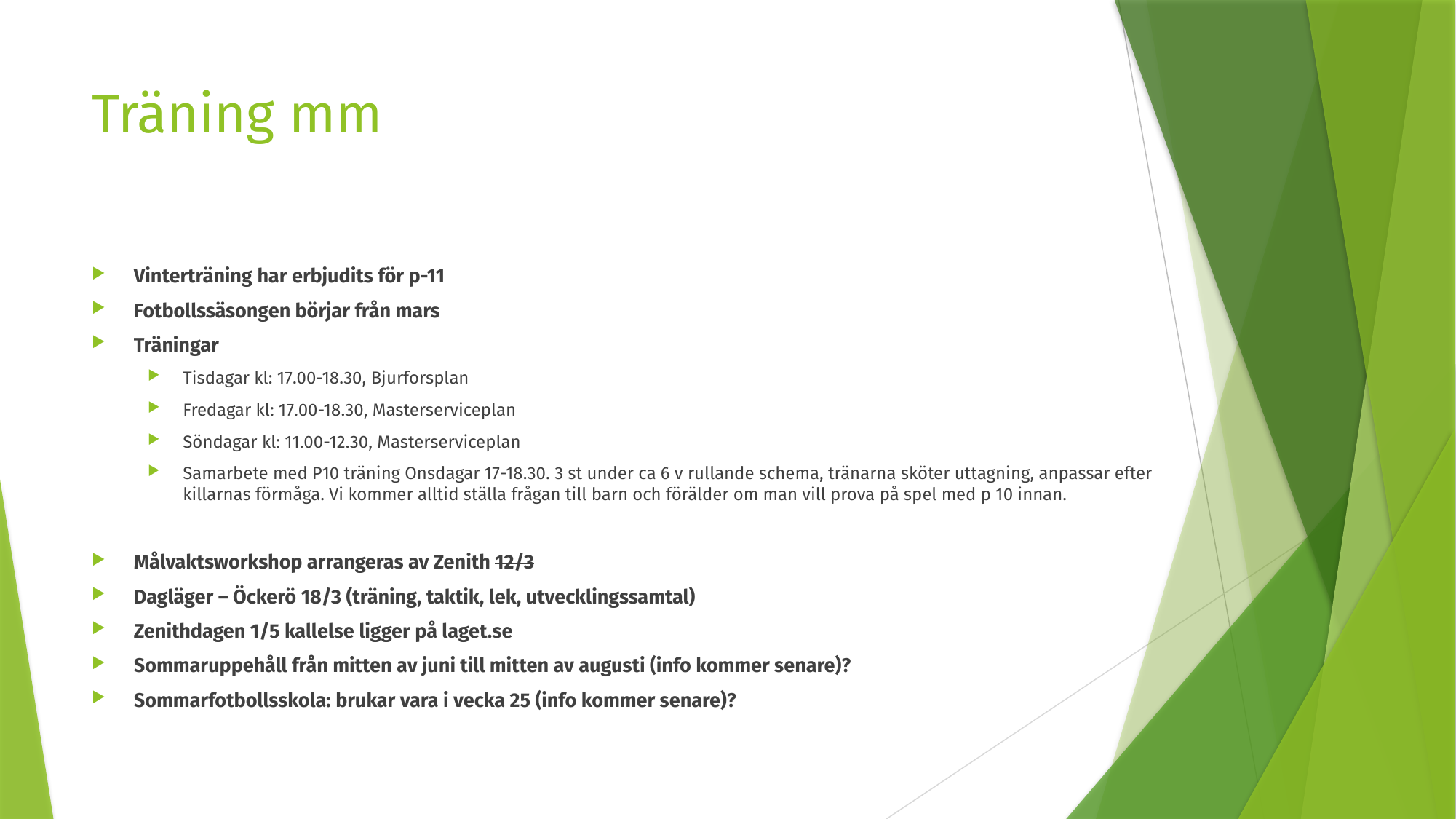

# Träning mm
Vinterträning har erbjudits för p-11
Fotbollssäsongen börjar från mars
Träningar
Tisdagar kl: 17.00-18.30, Bjurforsplan
Fredagar kl: 17.00-18.30, Masterserviceplan
Söndagar kl: 11.00-12.30, Masterserviceplan
Samarbete med P10 träning Onsdagar 17-18.30. 3 st under ca 6 v rullande schema, tränarna sköter uttagning, anpassar efter killarnas förmåga. Vi kommer alltid ställa frågan till barn och förälder om man vill prova på spel med p 10 innan.

Målvaktsworkshop arrangeras av Zenith 12/3
Dagläger – Öckerö 18/3 (träning, taktik, lek, utvecklingssamtal)
Zenithdagen 1/5 kallelse ligger på laget.se
Sommaruppehåll från mitten av juni till mitten av augusti (info kommer senare)?
Sommarfotbollsskola: brukar vara i vecka 25 (info kommer senare)?